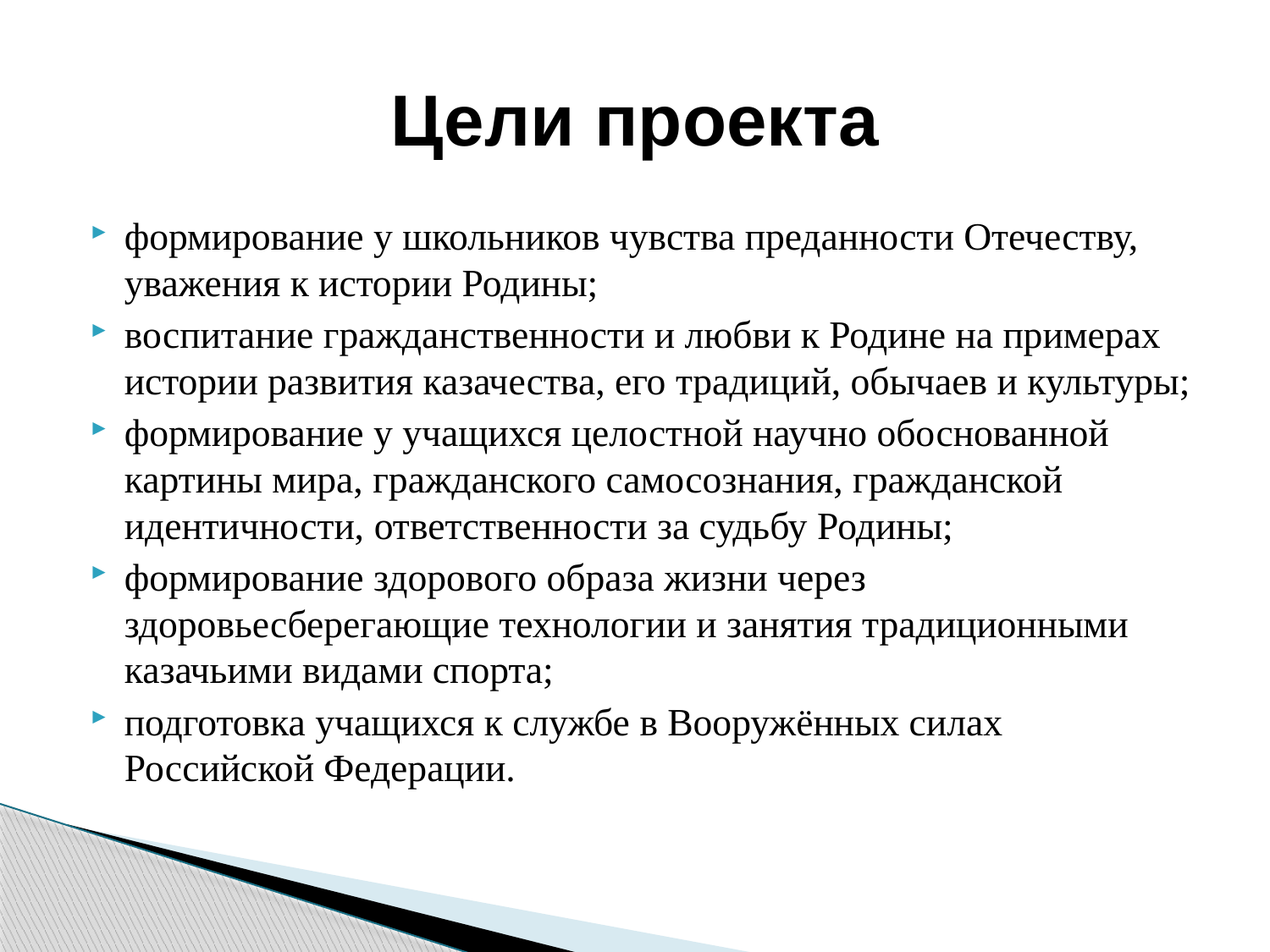

# Цели проекта
формирование у школьников чувства преданности Отечеству, уважения к истории Родины;
воспитание гражданственности и любви к Родине на примерах истории развития казачества, его традиций, обычаев и культуры;
формирование у учащихся целостной научно обоснованной картины мира, гражданского самосознания, гражданской идентичности, ответственности за судьбу Родины;
формирование здорового образа жизни через здоровьесберегающие технологии и занятия традиционными казачьими видами спорта;
подготовка учащихся к службе в Вооружённых силах Российской Федерации.